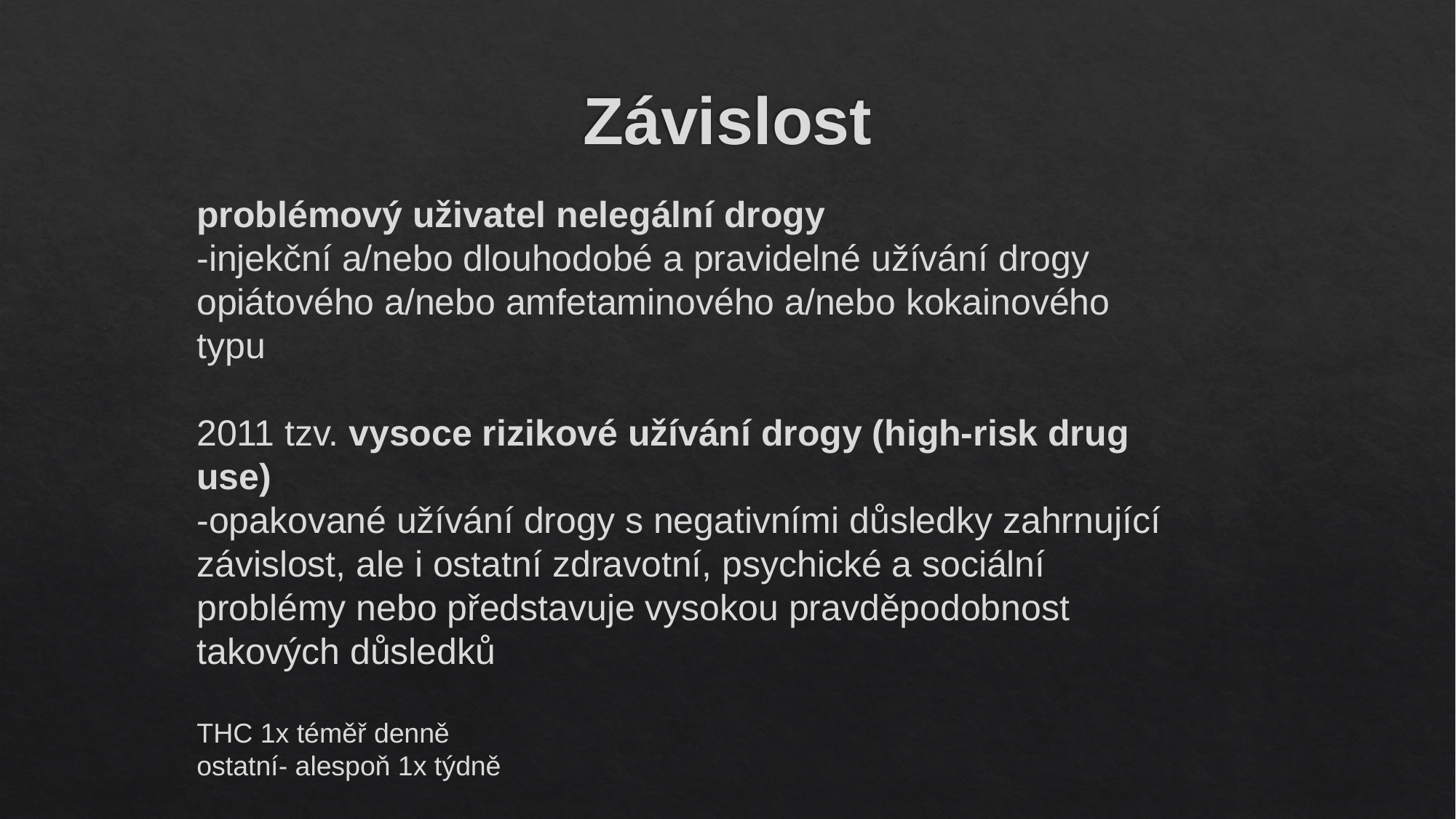

# Závislost
problémový uživatel nelegální drogy
-injekční a/nebo dlouhodobé a pravidelné užívání drogy opiátového a/nebo amfetaminového a/nebo kokainového typu

2011 tzv. vysoce rizikové užívání drogy (high-risk drug use)
-opakované užívání drogy s negativními důsledky zahrnující závislost, ale i ostatní zdravotní, psychické a sociální problémy nebo představuje vysokou pravděpodobnost takových důsledků

THC 1x téměř denně
ostatní- alespoň 1x týdně